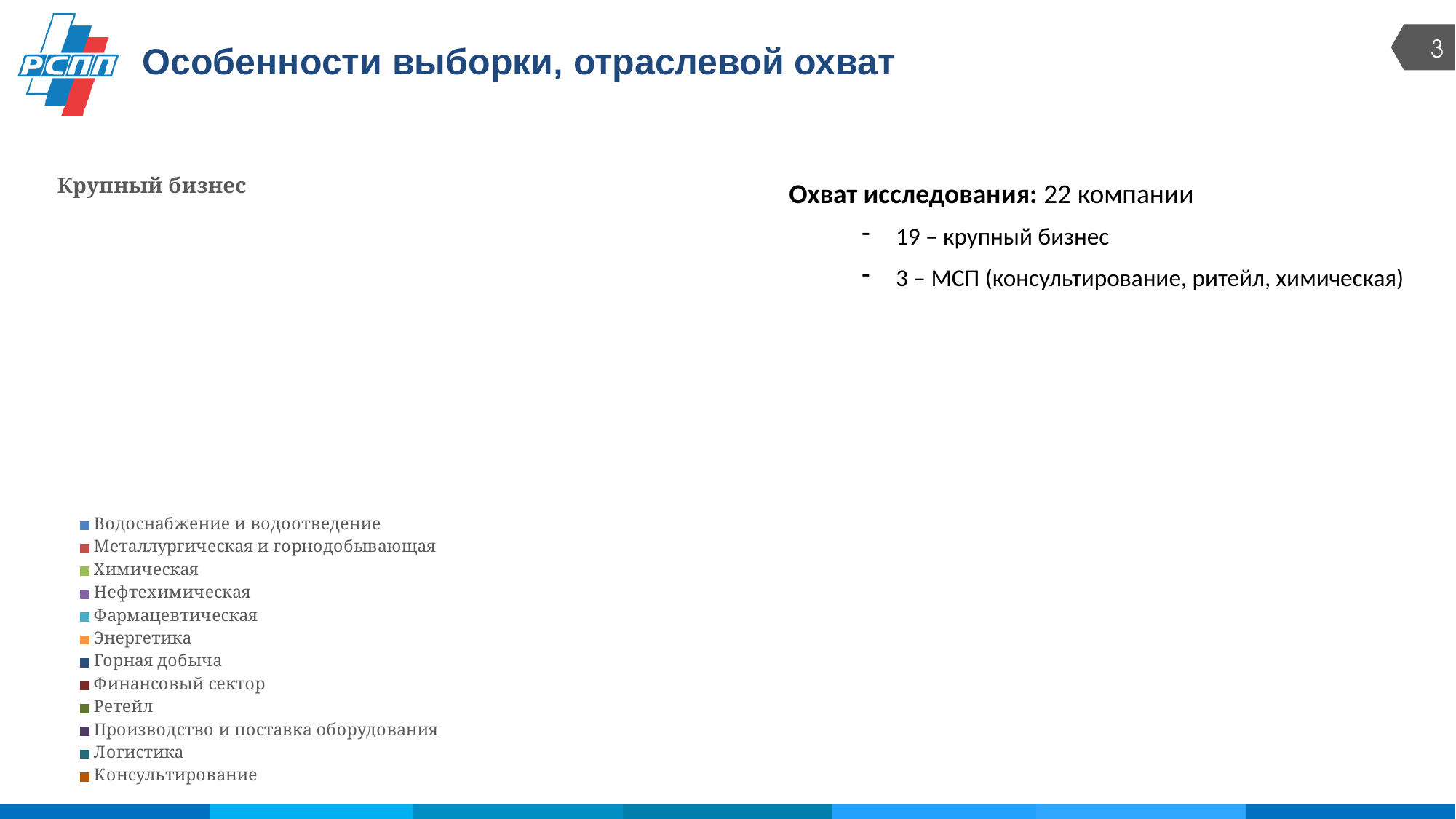

### Chart:

| Category | Крупный бизнес | МСП |
|---|---|---|
| Водоснабжение и водоотведение | 5.263157894736842 | 0.0 |
| Металлургическая и горнодобывающая | 21.052631578947366 | None |
| Химическая | 15.789473684210526 | 1.0 |
| Нефтехимическая  | 5.263157894736842 | 0.0 |
| Фармацевтическая  | 5.263157894736842 | 0.0 |
| Энергетика | 15.789473684210526 | 0.0 |
| Горная добыча | 5.263157894736842 | 0.0 |
| Финансовый сектор | 15.789473684210526 | 0.0 |
| Ретейл | 5.263157894736842 | 1.0 |
| Производство и поставка оборудования | 0.0 | 0.0 |
| Логистика | 5.263157894736842 | 0.0 |
| Консультирование | 0.0 | 1.0 |
3
Особенности выборки, отраслевой охват
Охват исследования: 22 компании
19 – крупный бизнес
3 – МСП (консультирование, ритейл, химическая)